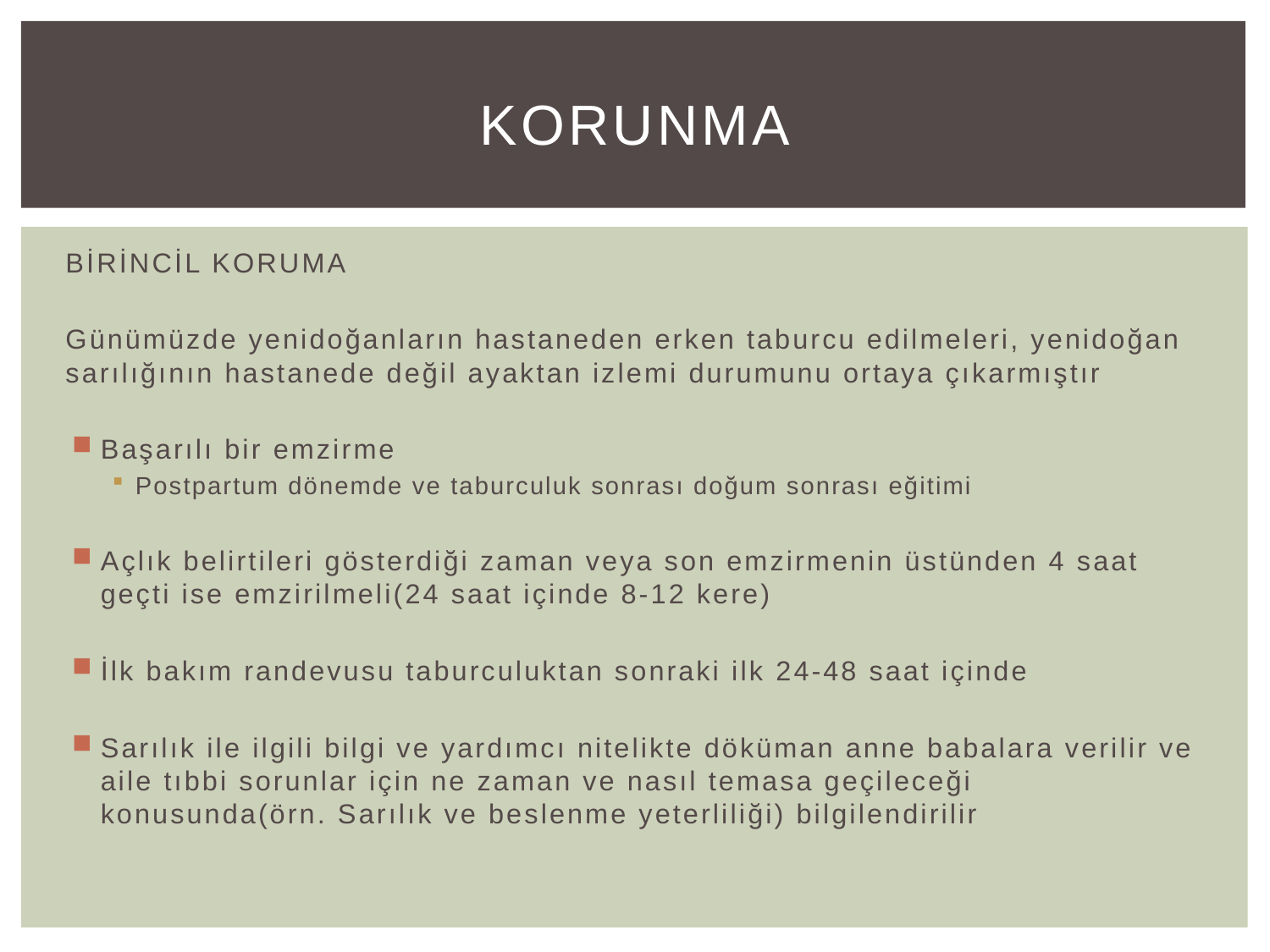

# Korunma
BİRİNCİL KORUMA

Günümüzde yenidoğanların hastaneden erken taburcu edilmeleri, yenidoğan sarılığının hastanede değil ayaktan izlemi durumunu ortaya çıkarmıştır

Başarılı bir emzirme
Postpartum dönemde ve taburculuk sonrası doğum sonrası eğitimi

Açlık belirtileri gösterdiği zaman veya son emzirmenin üstünden 4 saat geçti ise emzirilmeli(24 saat içinde 8-12 kere)

İlk bakım randevusu taburculuktan sonraki ilk 24-48 saat içinde

Sarılık ile ilgili bilgi ve yardımcı nitelikte döküman anne babalara verilir ve aile tıbbi sorunlar için ne zaman ve nasıl temasa geçileceği konusunda(örn. Sarılık ve beslenme yeterliliği) bilgilendirilir